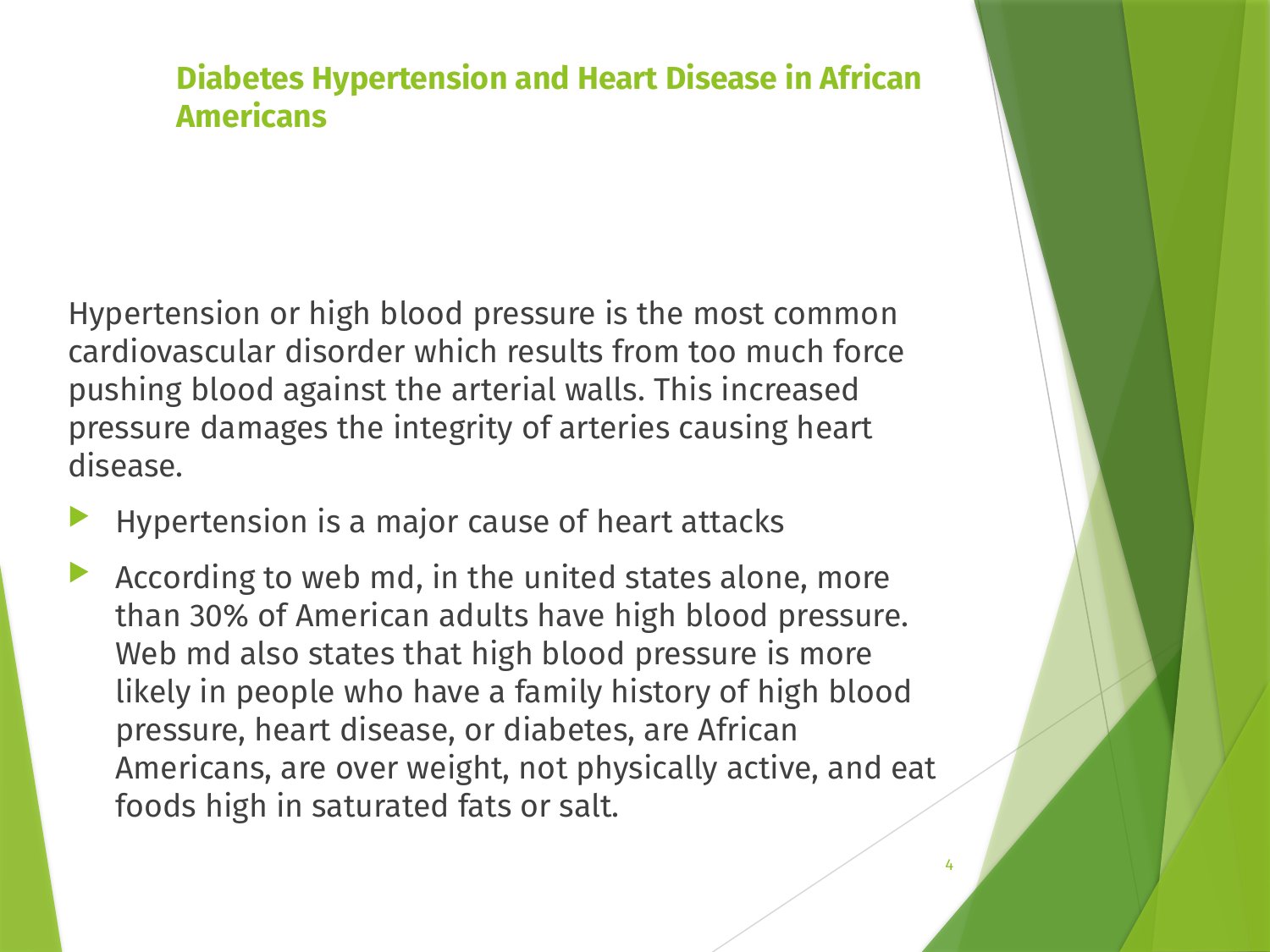

# Diabetes Hypertension and Heart Disease in African Americans
Hypertension or high blood pressure is the most common cardiovascular disorder which results from too much force pushing blood against the arterial walls. This increased pressure damages the integrity of arteries causing heart disease.
Hypertension is a major cause of heart attacks
According to web md, in the united states alone, more than 30% of American adults have high blood pressure. Web md also states that high blood pressure is more likely in people who have a family history of high blood pressure, heart disease, or diabetes, are African Americans, are over weight, not physically active, and eat foods high in saturated fats or salt.
4